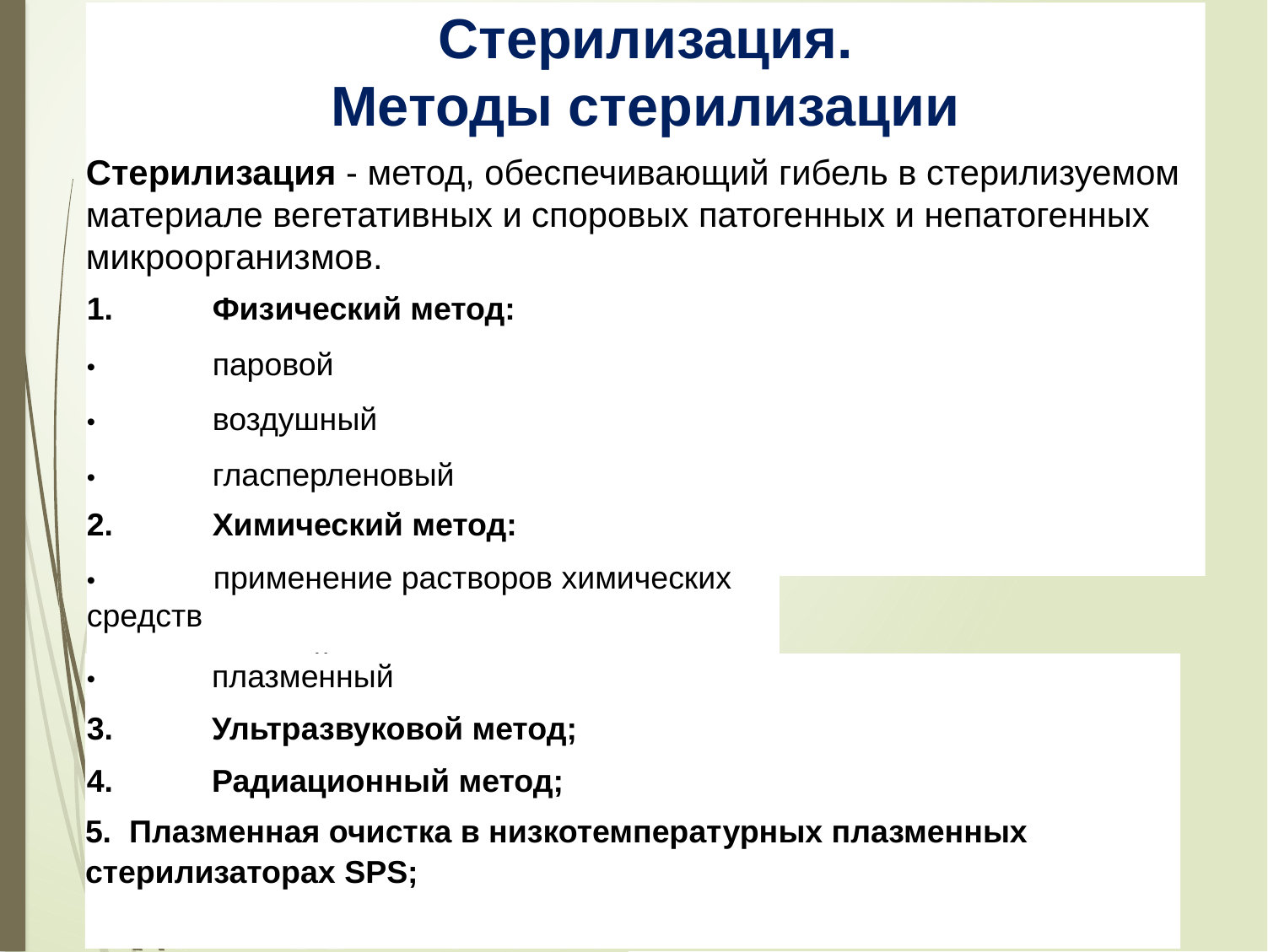

Стерилизация.
Методы стерилизации
Стерилизация - метод, обеспечивающий гибель в стерилизуемом материале вегетативных и споровых патогенных и непатогенных микроорганизмов.
1.	Физический метод:
•	паровой
•	воздушный
•	гласперленовый
2.	Химический метод:
•	применение растворов химических средств
•	газовый
•	плазменный
3.	Ультразвуковой метод;
4.	Радиационный метод;
5.  Плазменная очистка в низкотемпературных плазменных
стерилизаторах SPS;